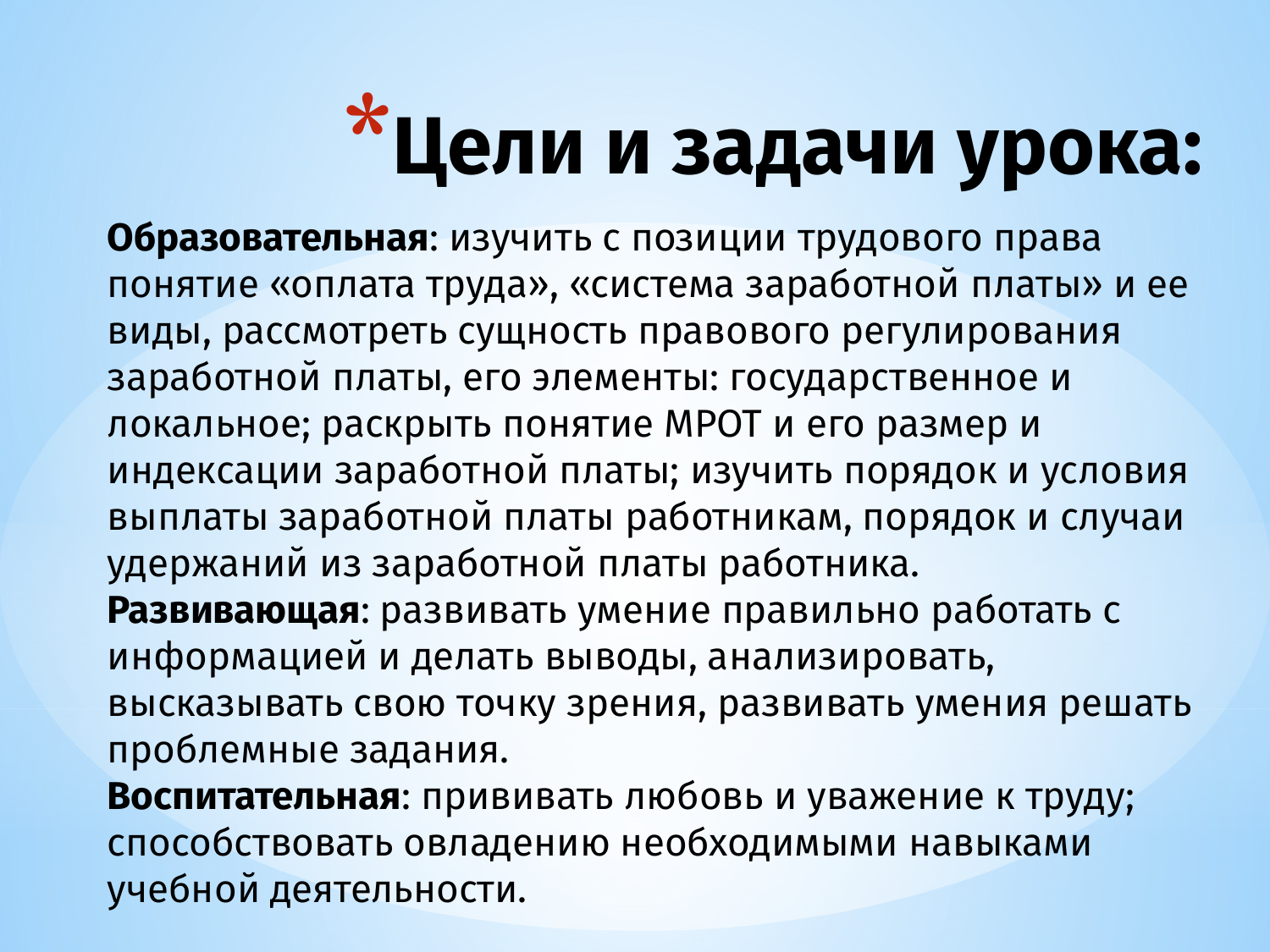

Цели и задачи урока:
Образовательная: изучить с позиции трудового права понятие «оплата труда», «система заработной платы» и ее виды, рассмотреть сущность правового регулирования заработной платы, его элементы: государственное и локальное; раскрыть понятие МРОТ и его размер и индексации заработной платы; изучить порядок и условия выплаты заработной платы работникам, порядок и случаи удержаний из заработной платы работника.
Развивающая: развивать умение правильно работать с информацией и делать выводы, анализировать, высказывать свою точку зрения, развивать умения решать проблемные задания.
Воспитательная: прививать любовь и уважение к труду; способствовать овладению необходимыми навыками учебной деятельности.